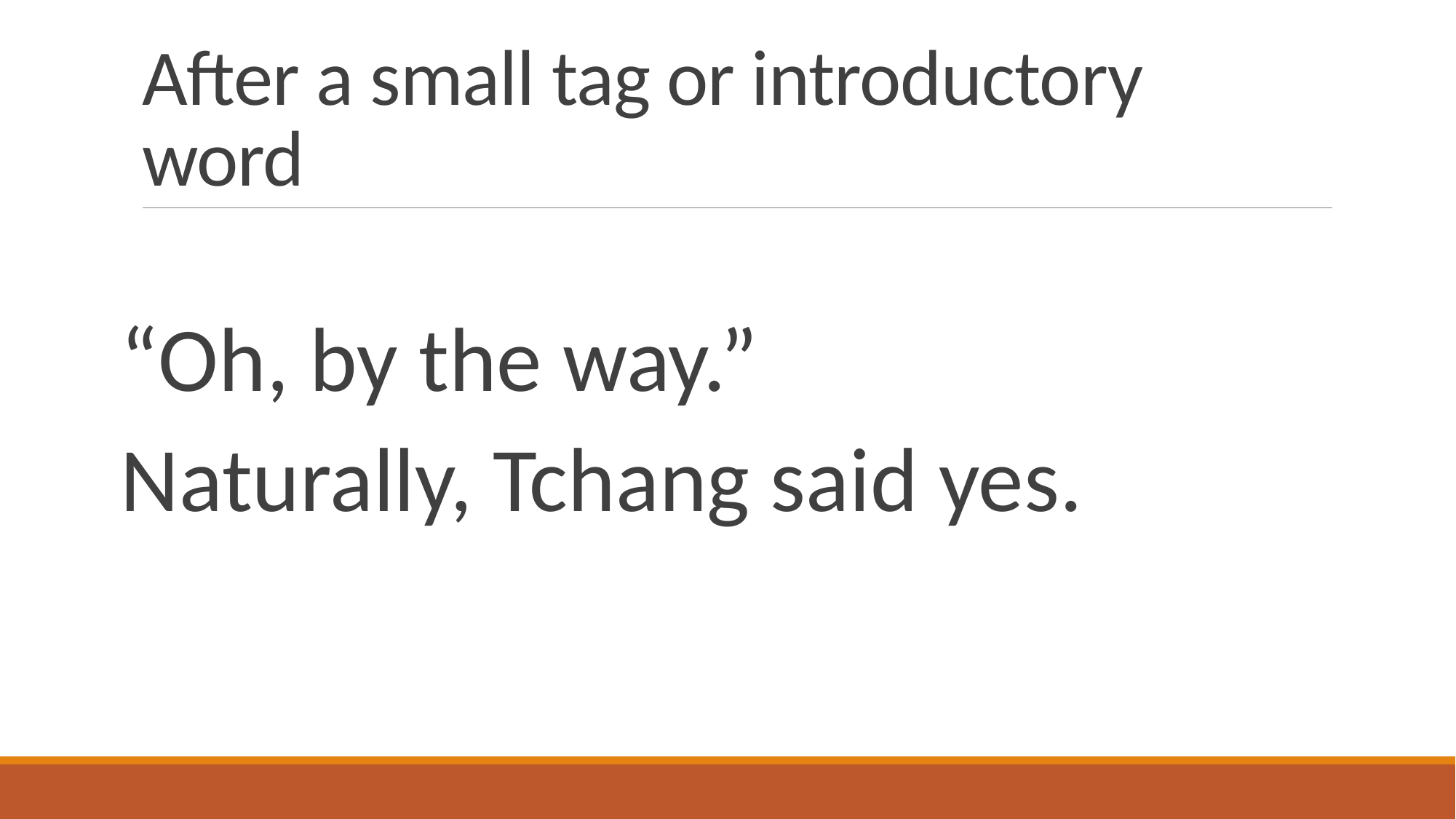

# After a small tag or introductory word
“Oh, by the way.”
Naturally, Tchang said yes.